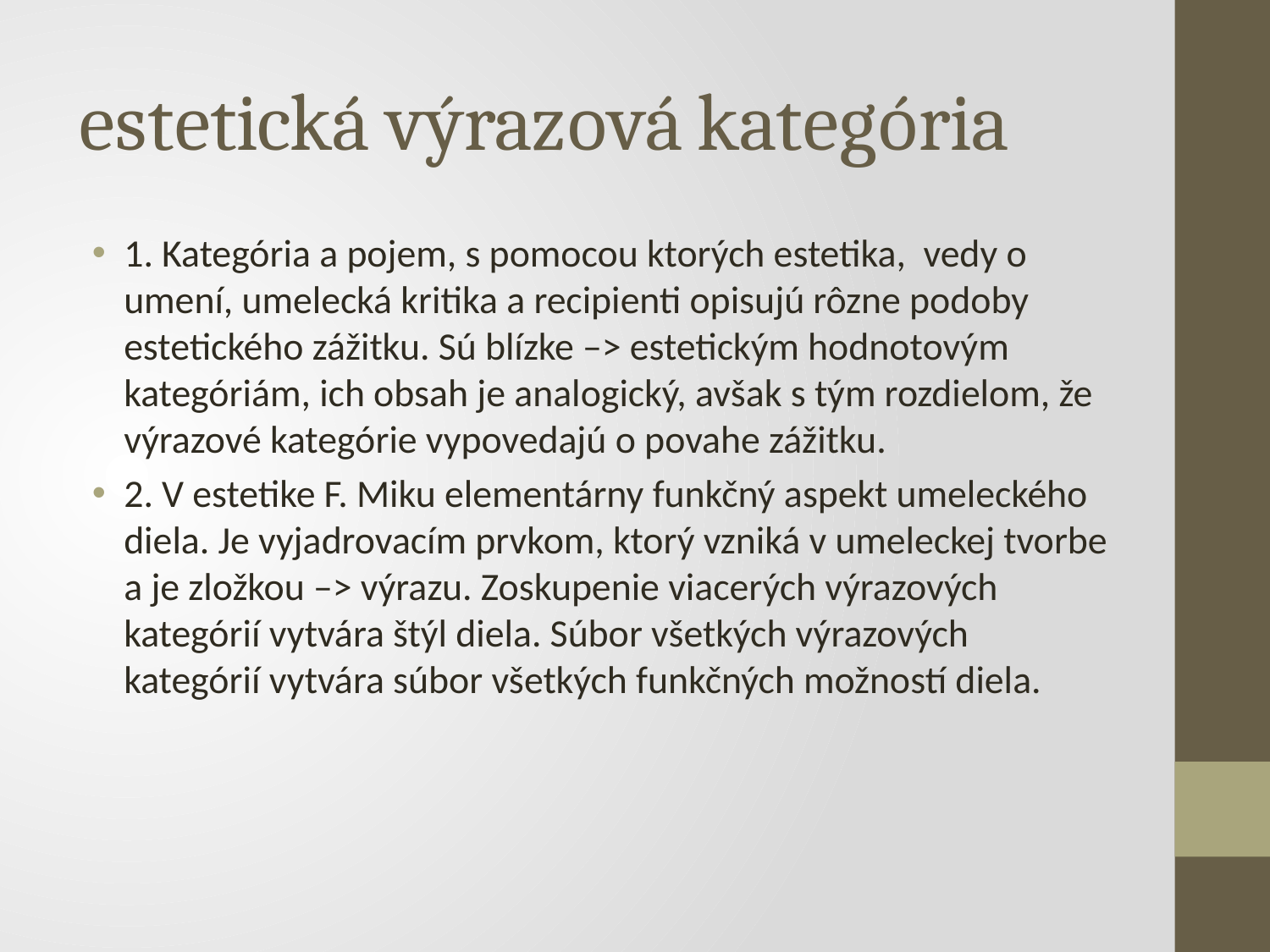

# estetická výrazová kategória
1. Kategória a pojem, s pomocou ktorých estetika,  vedy o umení, umelecká kritika a recipienti opisujú rôzne podoby estetického zážitku. Sú blízke –> estetickým hodnotovým kategóriám, ich obsah je analogický, avšak s tým rozdielom, že výrazové kategórie vypovedajú o povahe zážitku.
2. V estetike F. Miku elementárny funkčný aspekt umeleckého diela. Je vyjadrovacím prvkom, ktorý vzniká v umeleckej tvorbe a je zložkou –> výrazu. Zoskupenie viacerých výrazových kategórií vytvára štýl diela. Súbor všetkých výrazových kategórií vytvára súbor všetkých funkčných možností diela.